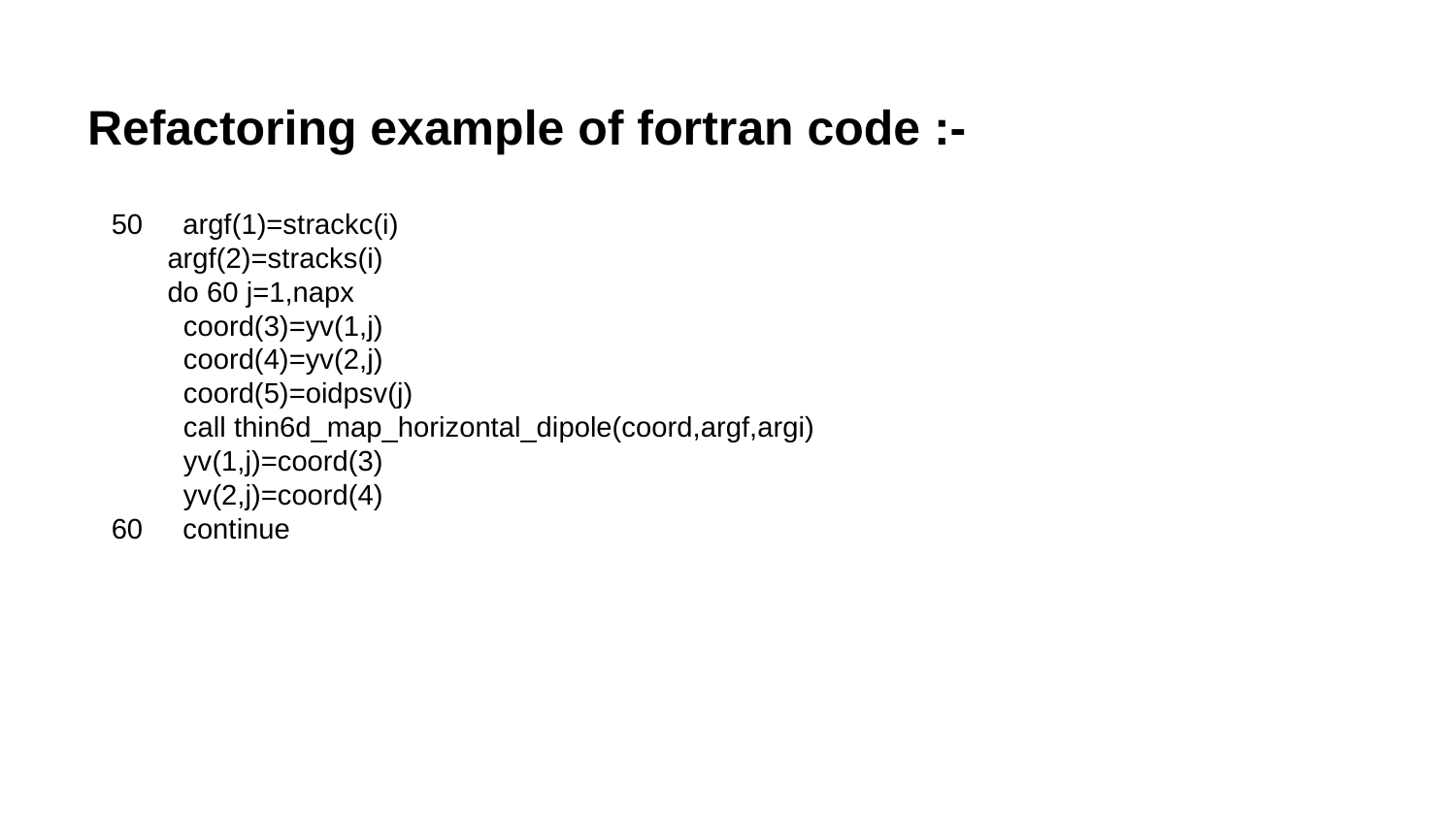

# Refactoring example of fortran code :-
   50     argf(1)=strackc(i)
          argf(2)=stracks(i)
          do 60 j=1,napx
            coord(3)=yv(1,j)
            coord(4)=yv(2,j)
            coord(5)=oidpsv(j)
            call thin6d_map_horizontal_dipole(coord,argf,argi)
            yv(1,j)=coord(3)
            yv(2,j)=coord(4)
   60     continue